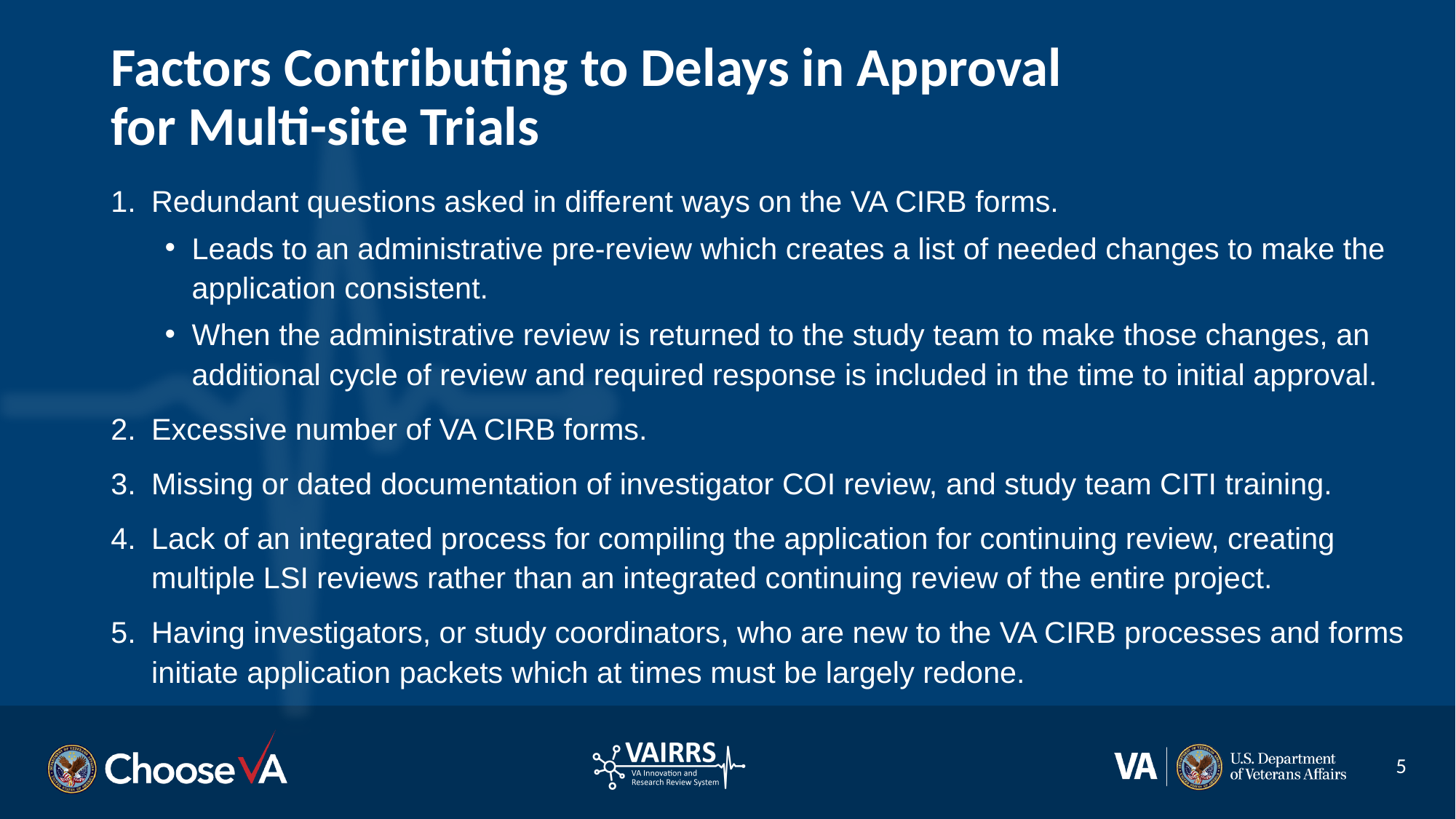

# Factors Contributing to Delays in Approval for Multi-site Trials
Redundant questions asked in different ways on the VA CIRB forms.
Leads to an administrative pre-review which creates a list of needed changes to make the application consistent.
When the administrative review is returned to the study team to make those changes, an additional cycle of review and required response is included in the time to initial approval.
Excessive number of VA CIRB forms.
Missing or dated documentation of investigator COI review, and study team CITI training.
Lack of an integrated process for compiling the application for continuing review, creating multiple LSI reviews rather than an integrated continuing review of the entire project.
Having investigators, or study coordinators, who are new to the VA CIRB processes and forms initiate application packets which at times must be largely redone.